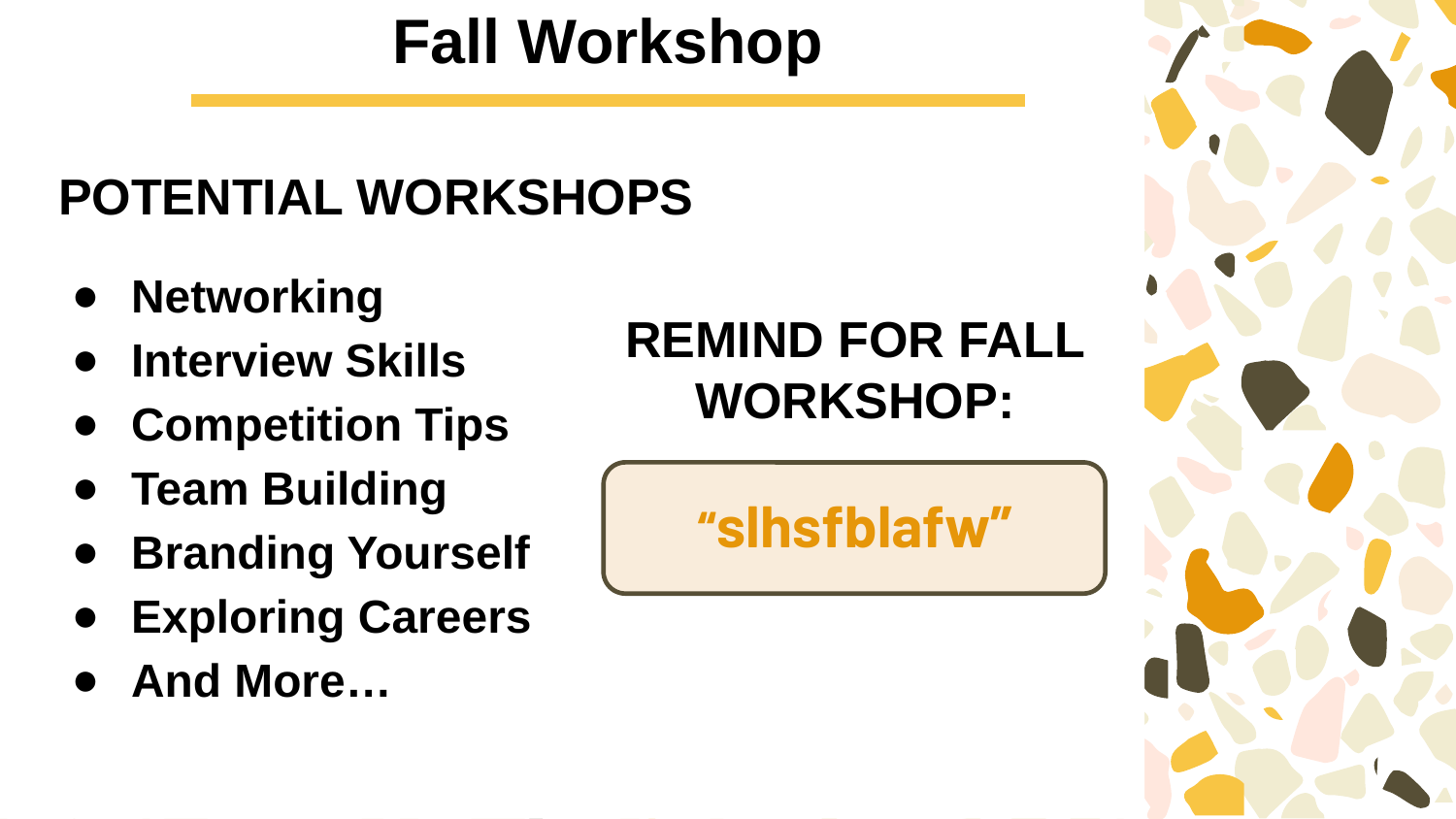

# Fall Workshop
POTENTIAL WORKSHOPS

Networking
Interview Skills
Competition Tips
Team Building
Branding Yourself
Exploring Careers
And More…

REMIND FOR FALL WORKSHOP:

“slhsfblafw”